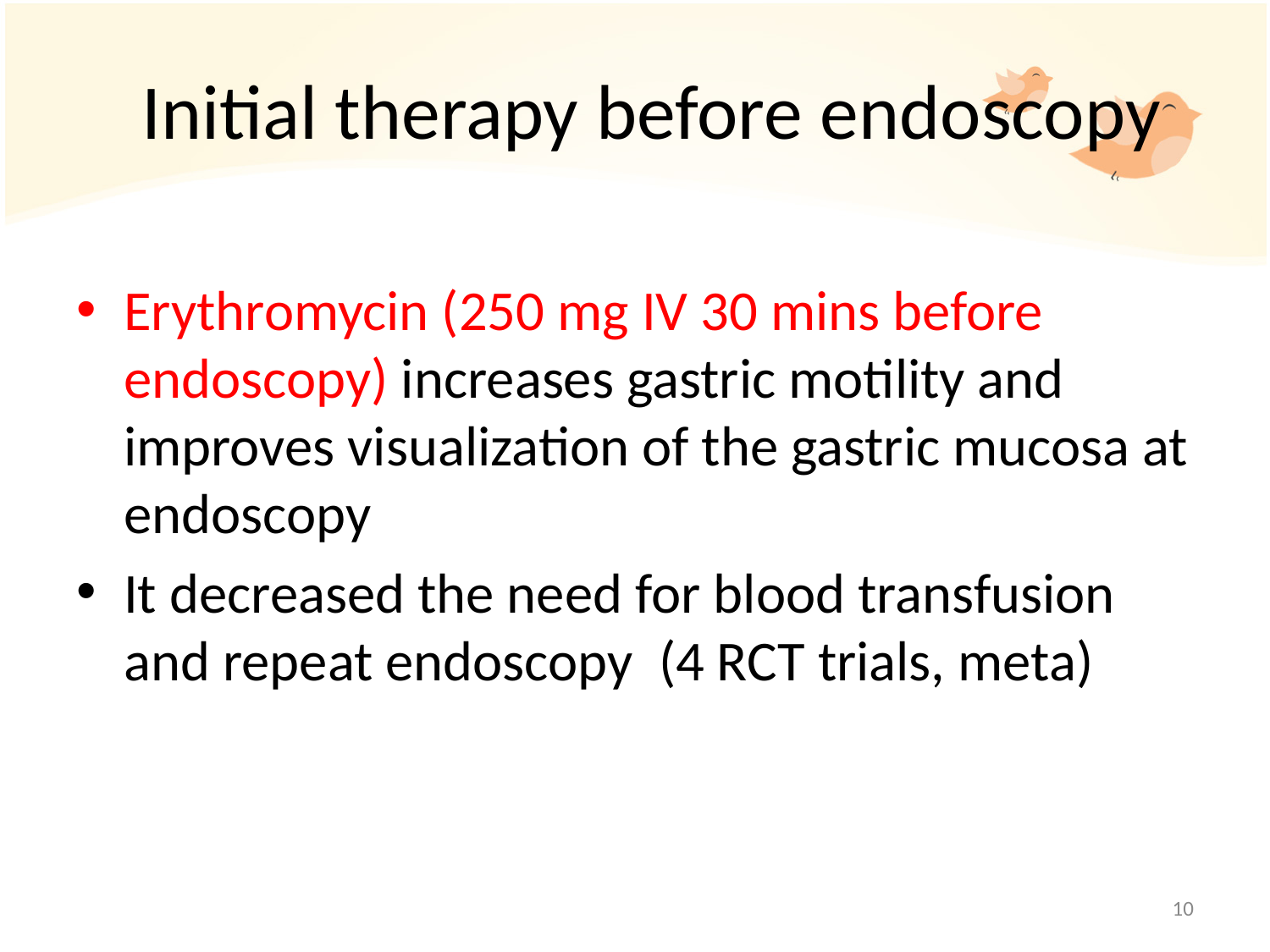

# Initial therapy before endoscopy
Erythromycin (250 mg IV 30 mins before endoscopy) increases gastric motility and improves visualization of the gastric mucosa at endoscopy
It decreased the need for blood transfusion and repeat endoscopy  (4 RCT trials, meta)
10